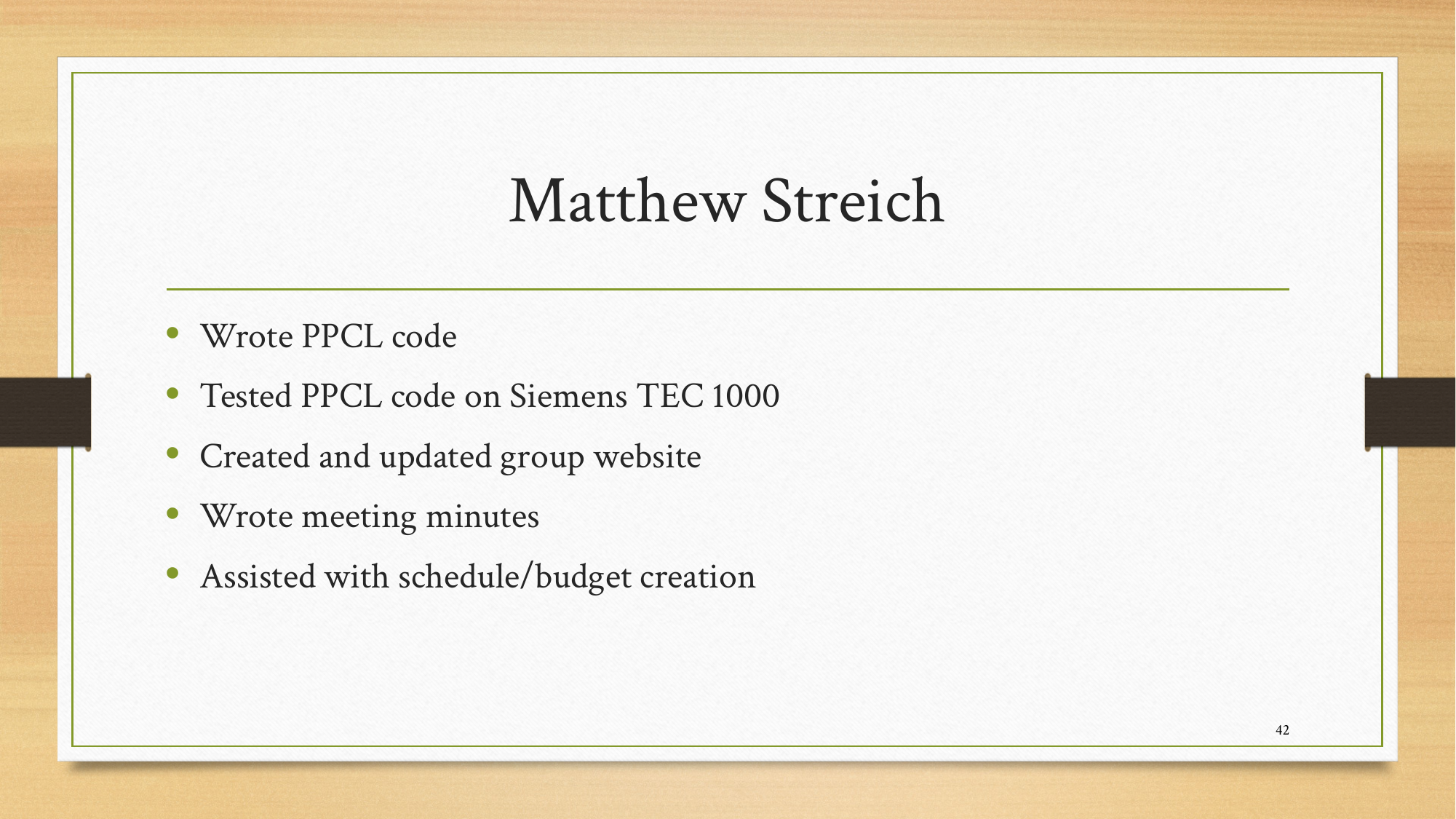

# Matthew Streich
Wrote PPCL code
Tested PPCL code on Siemens TEC 1000
Created and updated group website
Wrote meeting minutes
Assisted with schedule/budget creation
42